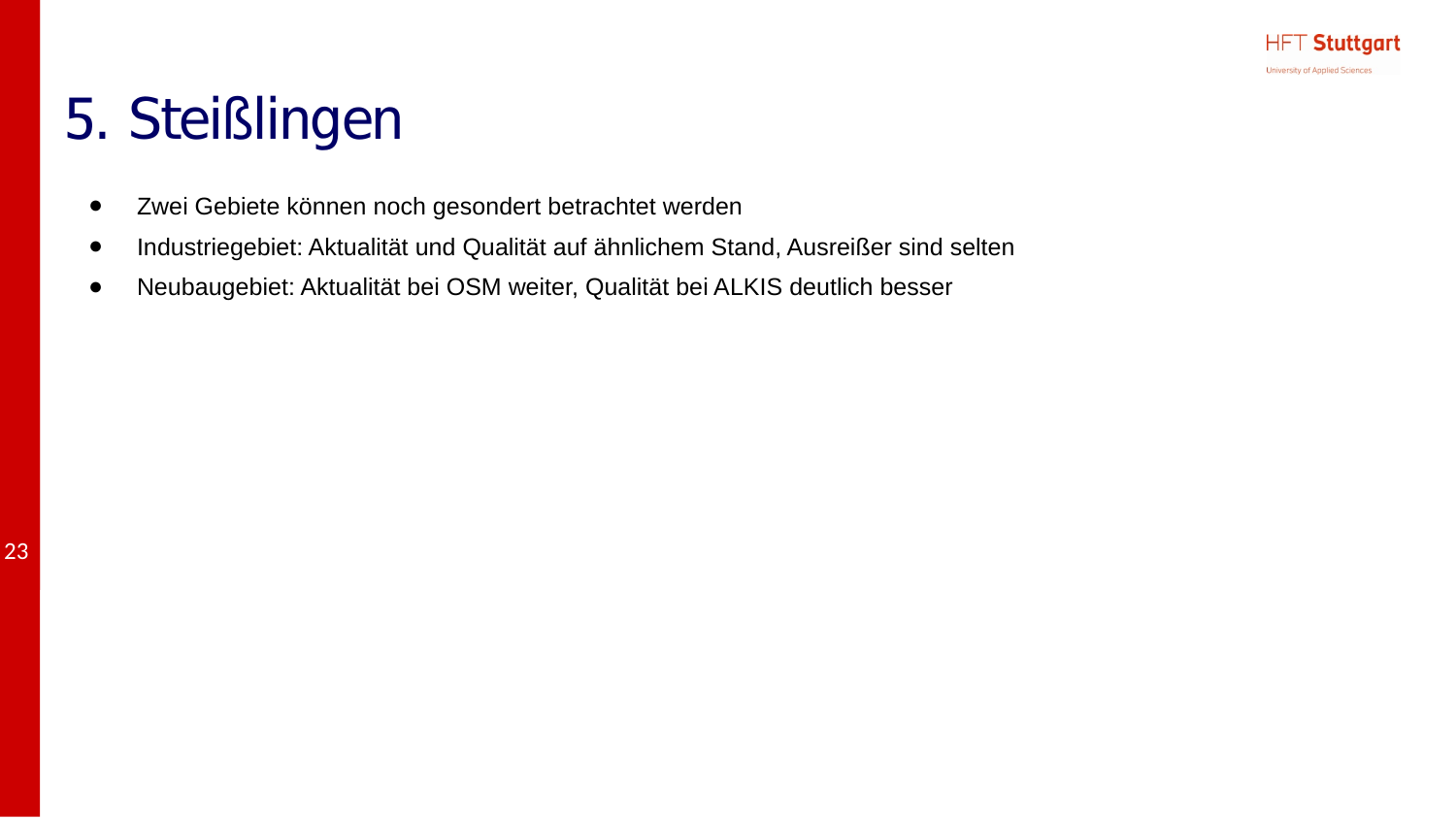

# 5. Steißlingen
Zwei Gebiete können noch gesondert betrachtet werden
Industriegebiet: Aktualität und Qualität auf ähnlichem Stand, Ausreißer sind selten
Neubaugebiet: Aktualität bei OSM weiter, Qualität bei ALKIS deutlich besser